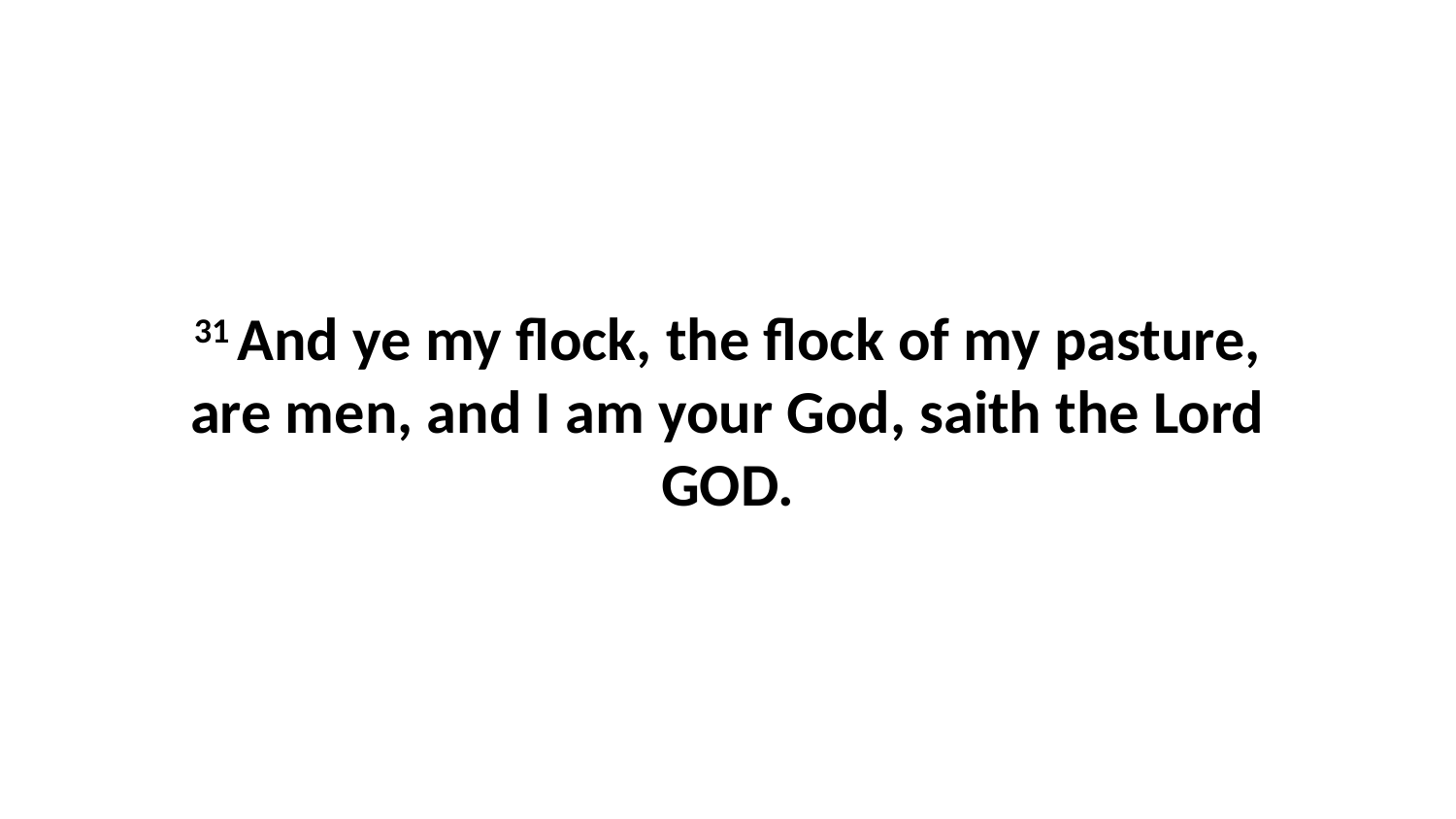

31 And ye my flock, the flock of my pasture, are men, and I am your God, saith the Lord GOD.